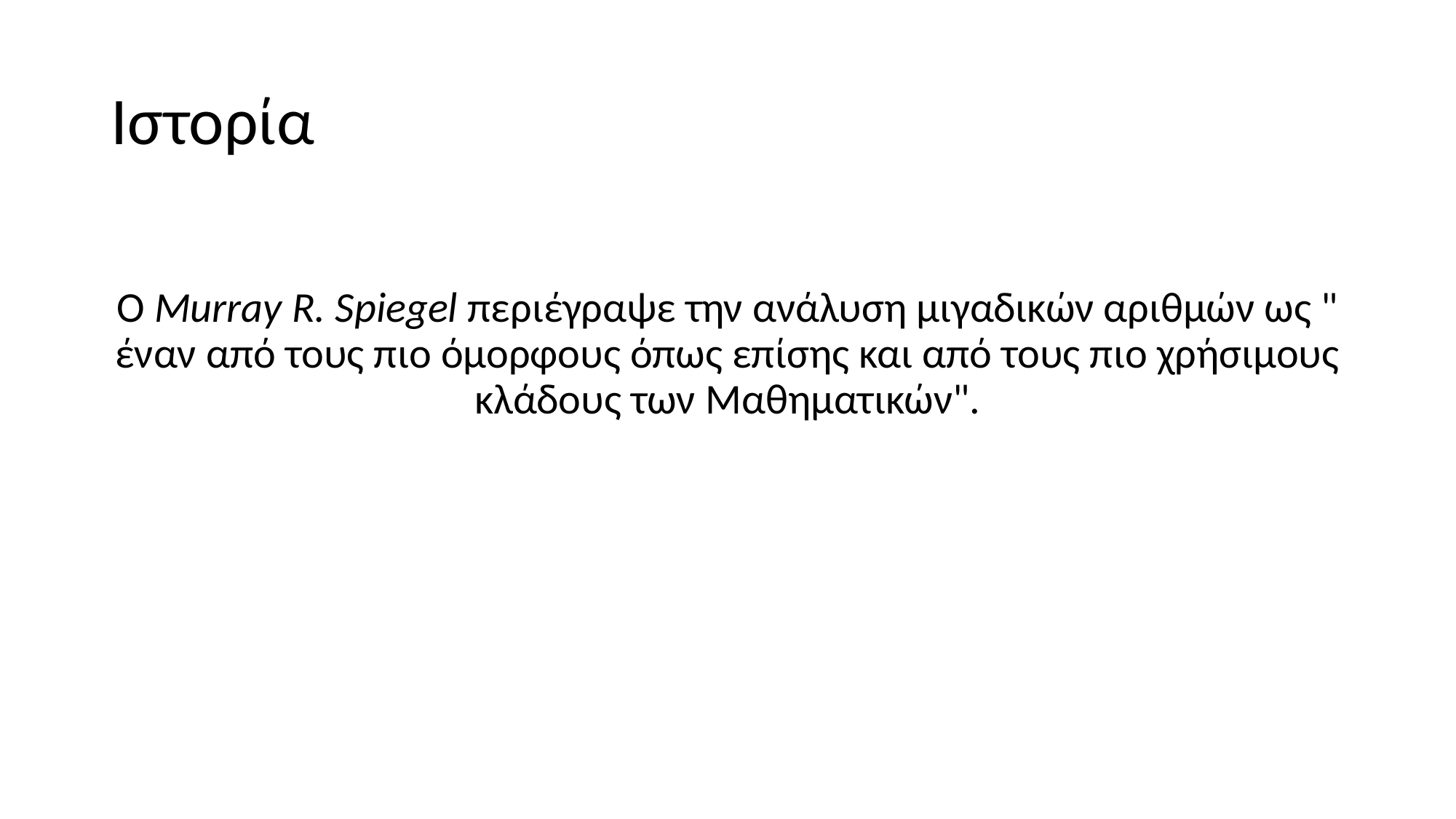

# Ιστορία
Ο Murray R. Spiegel περιέγραψε την ανάλυση μιγαδικών αριθμών ως " έναν από τους πιο όμορφους όπως επίσης και από τους πιο χρήσιμους κλάδους των Μαθηματικών".